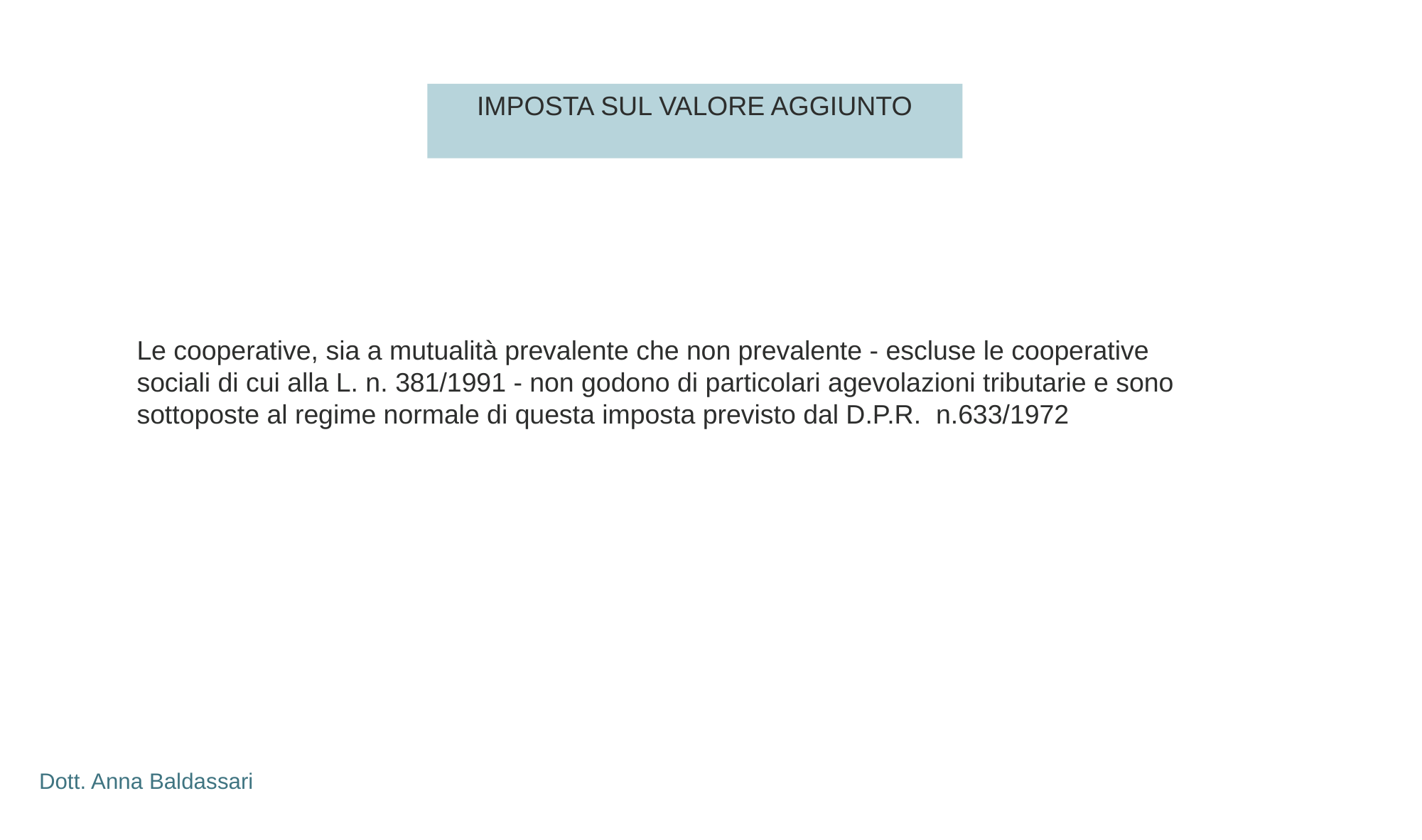

IMPOSTA SUL VALORE AGGIUNTO

Le cooperative, sia a mutualità prevalente che non prevalente - escluse le cooperative sociali di cui alla L. n. 381/1991 - non godono di particolari agevolazioni tributarie e sono sottoposte al regime normale di questa imposta previsto dal D.P.R.  n.633/1972